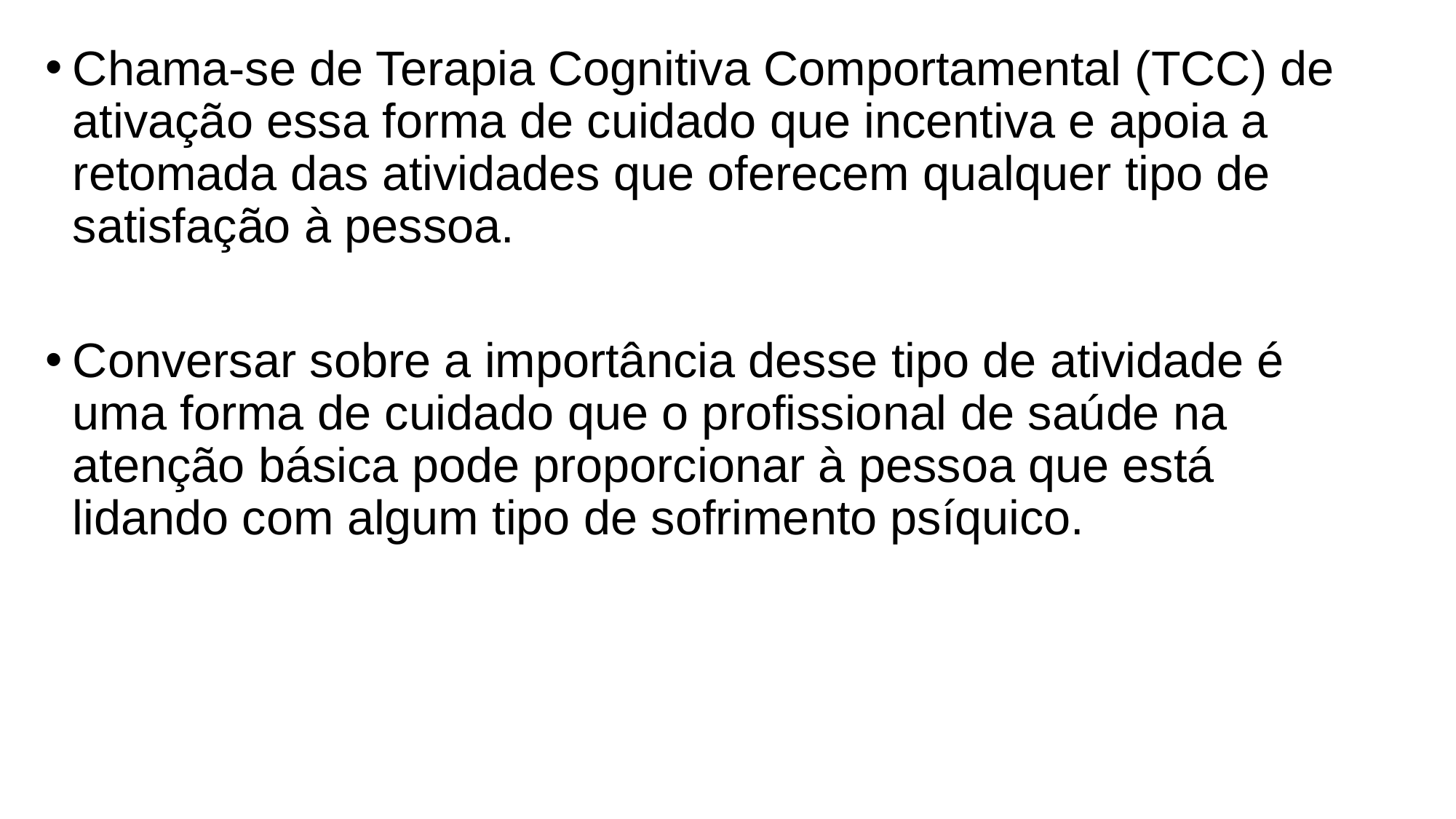

Chama-se de Terapia Cognitiva Comportamental (TCC) de ativação essa forma de cuidado que incentiva e apoia a retomada das atividades que oferecem qualquer tipo de satisfação à pessoa.

Conversar sobre a importância desse tipo de atividade é uma forma de cuidado que o profissional de saúde na atenção básica pode proporcionar à pessoa que está lidando com algum tipo de sofrimento psíquico.